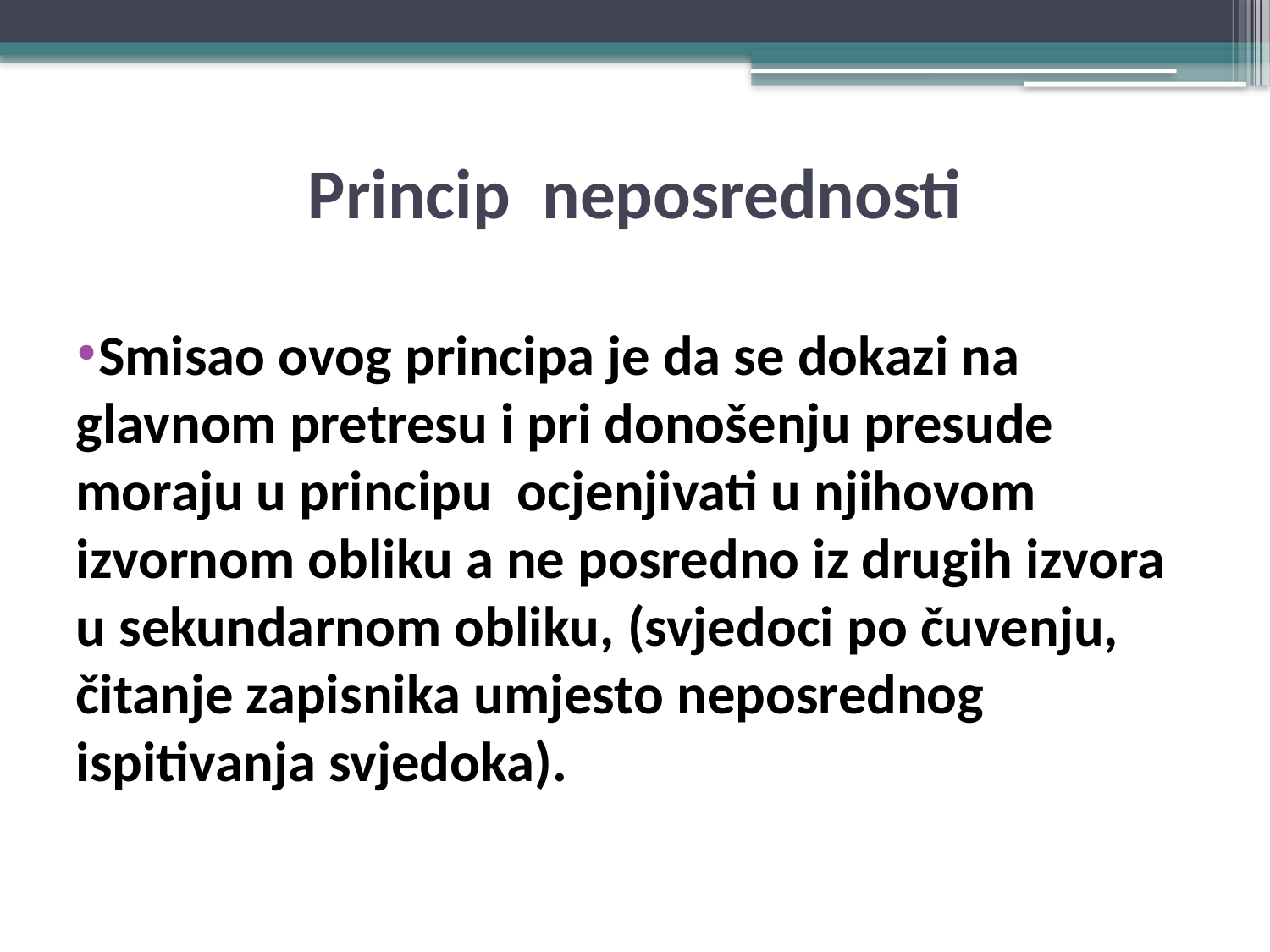

# Princip  neposrednosti
Smisao ovog principa je da se dokazi na glavnom pretresu i pri donošenju presude moraju u principu  ocjenjivati u njihovom izvornom obliku a ne posredno iz drugih izvora u sekundarnom obliku, (svjedoci po čuvenju, čitanje zapisnika umjesto neposrednog ispitivanja svjedoka).